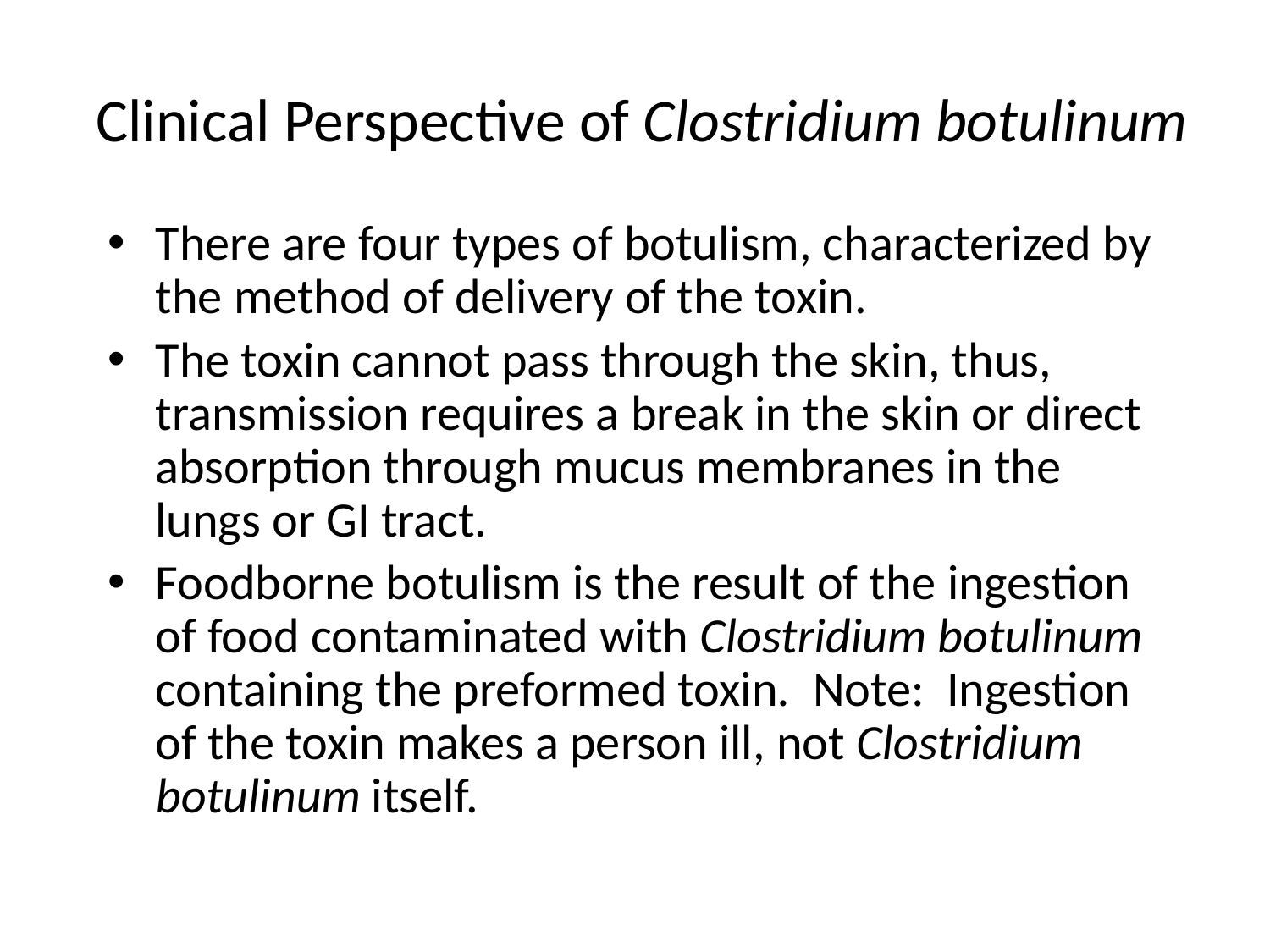

# Clinical Perspective of Clostridium botulinum
There are four types of botulism, characterized by the method of delivery of the toxin.
The toxin cannot pass through the skin, thus, transmission requires a break in the skin or direct absorption through mucus membranes in the lungs or GI tract.
Foodborne botulism is the result of the ingestion of food contaminated with Clostridium botulinum containing the preformed toxin.  Note:  Ingestion of the toxin makes a person ill, not Clostridium botulinum itself.